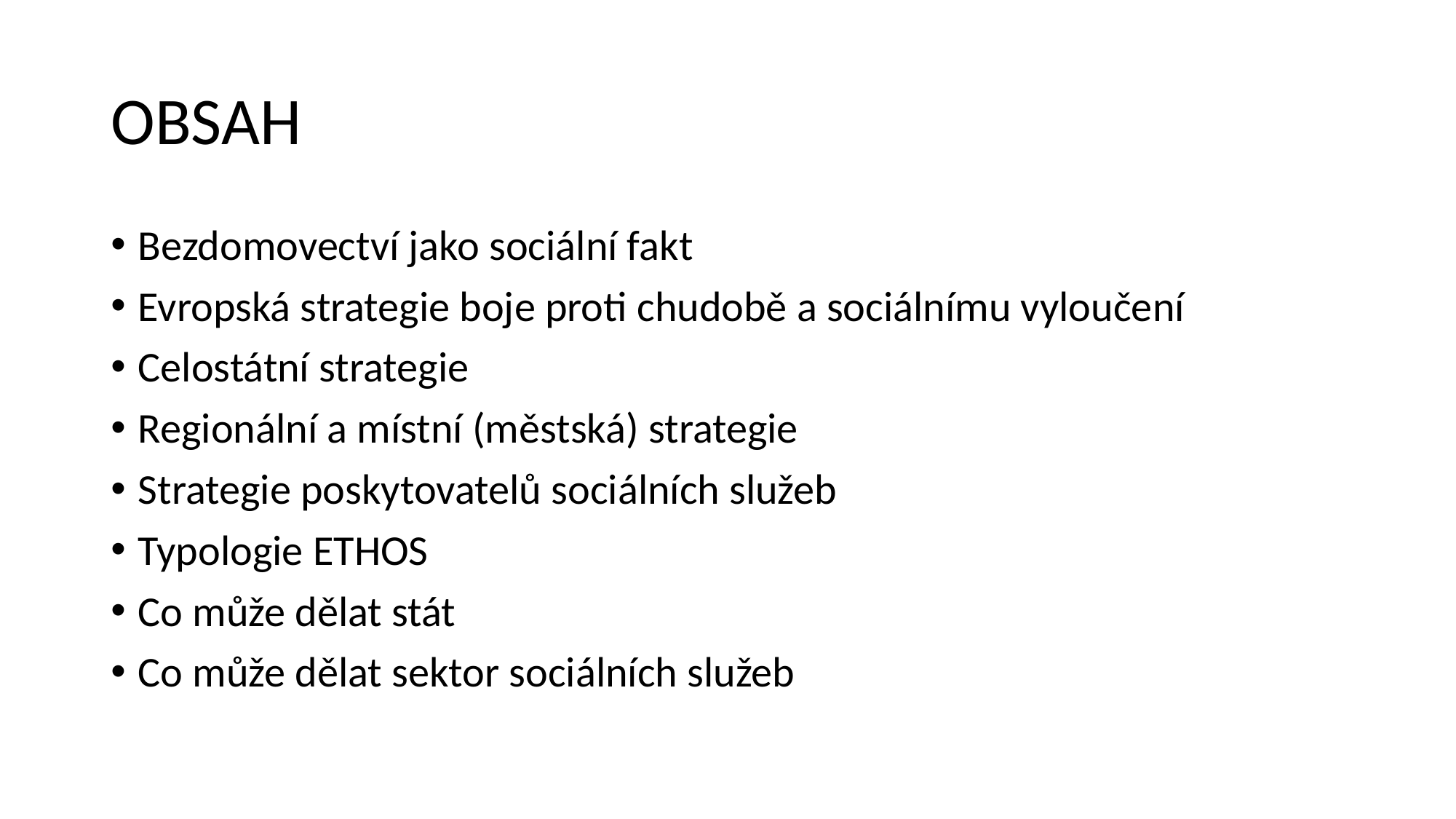

# OBSAH
Bezdomovectví jako sociální fakt
Evropská strategie boje proti chudobě a sociálnímu vyloučení
Celostátní strategie
Regionální a místní (městská) strategie
Strategie poskytovatelů sociálních služeb
Typologie ETHOS
Co může dělat stát
Co může dělat sektor sociálních služeb